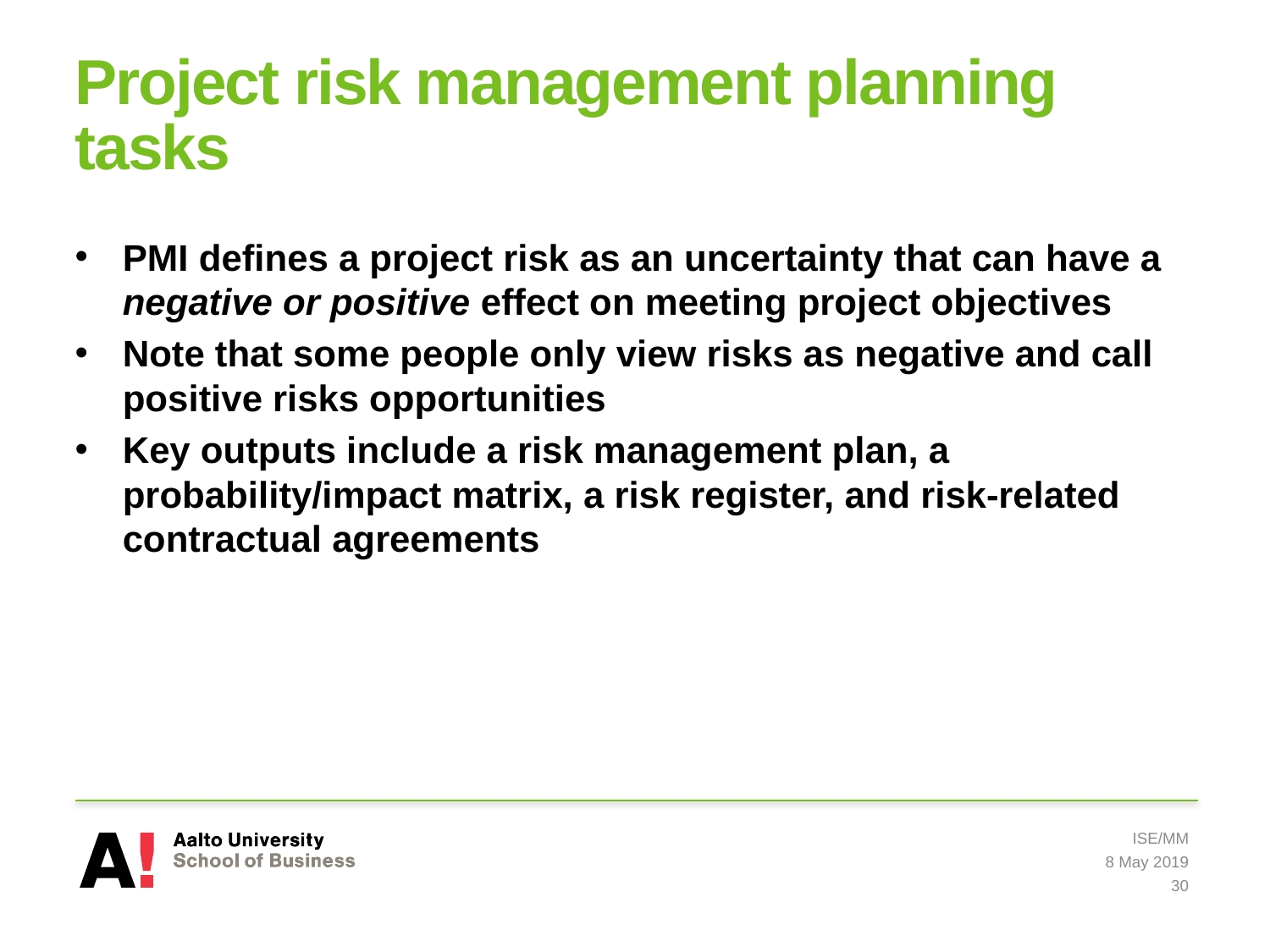

# Project risk management planning tasks
PMI defines a project risk as an uncertainty that can have a negative or positive effect on meeting project objectives
Note that some people only view risks as negative and call positive risks opportunities
Key outputs include a risk management plan, a probability/impact matrix, a risk register, and risk-related contractual agreements

ISE/MM
8 May 2019
30